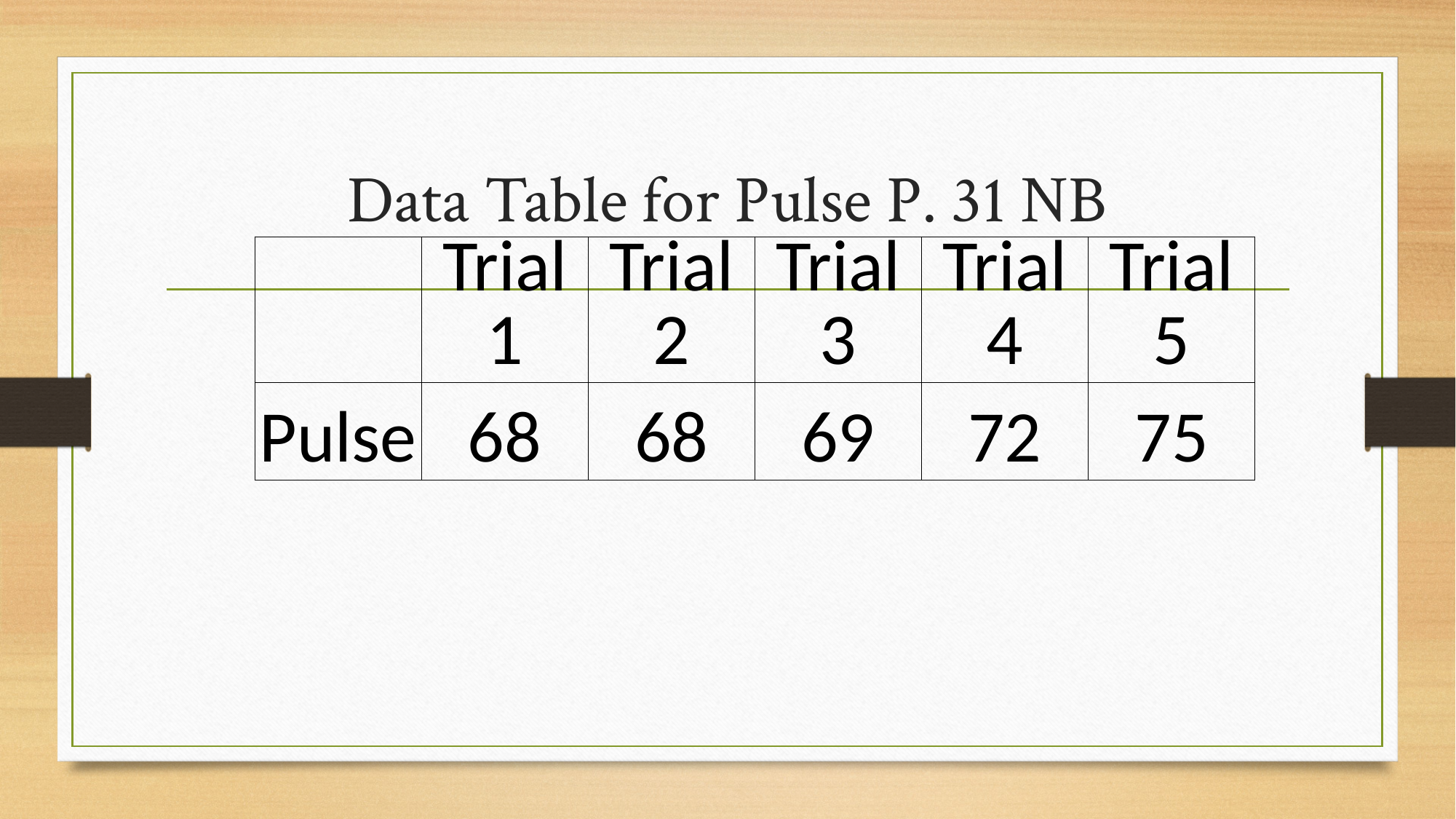

# Data Table for Pulse P. 31 NB
|  | Trial 1 | Trial 2 | Trial 3 | Trial 4 | Trial 5 |
| --- | --- | --- | --- | --- | --- |
| Pulse | 68 | 68 | 69 | 72 | 75 |